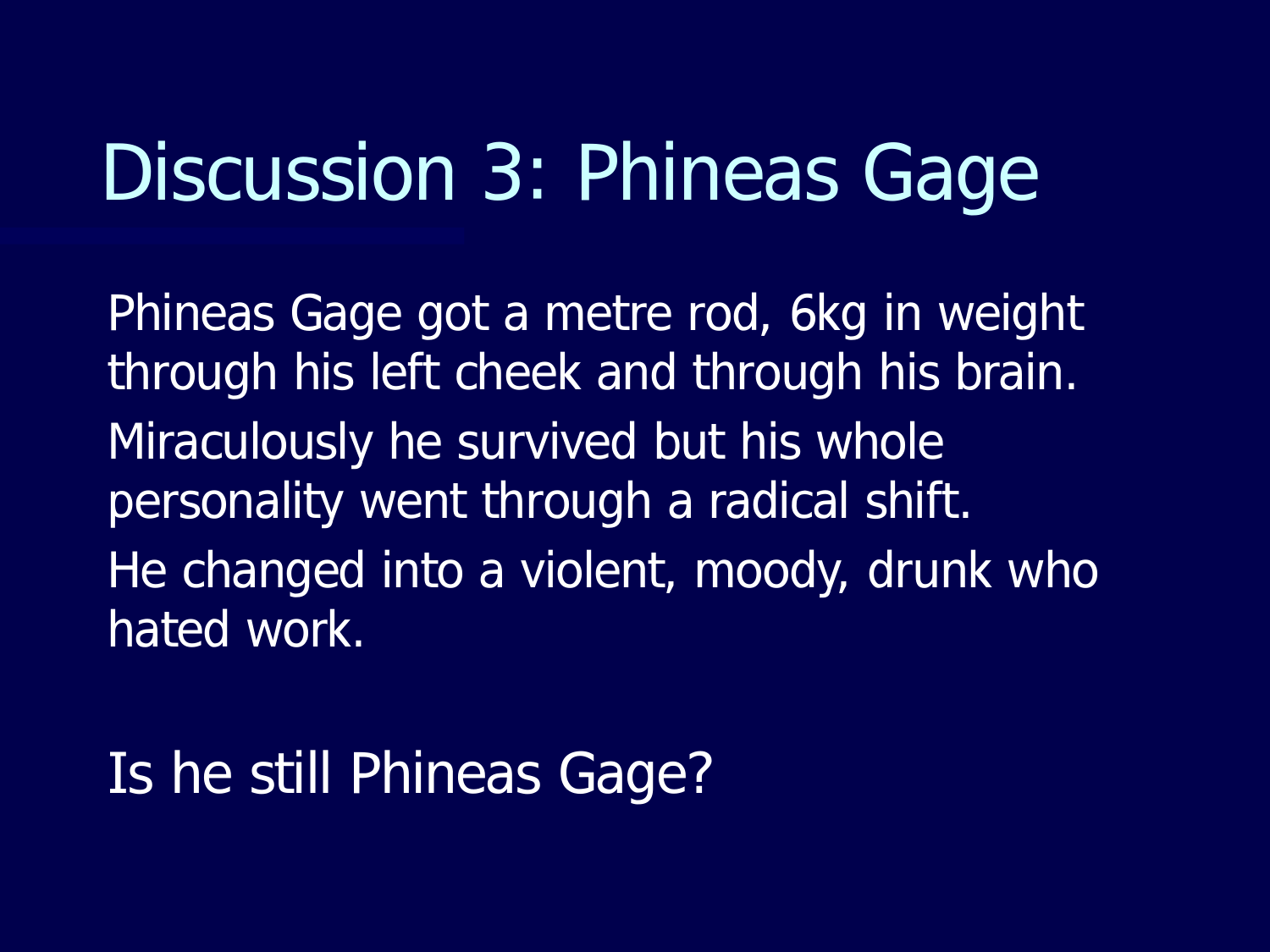

# Discussion 3: Phineas Gage
Phineas Gage got a metre rod, 6kg in weight through his left cheek and through his brain.
Miraculously he survived but his whole personality went through a radical shift.
He changed into a violent, moody, drunk who hated work.

Is he still Phineas Gage?